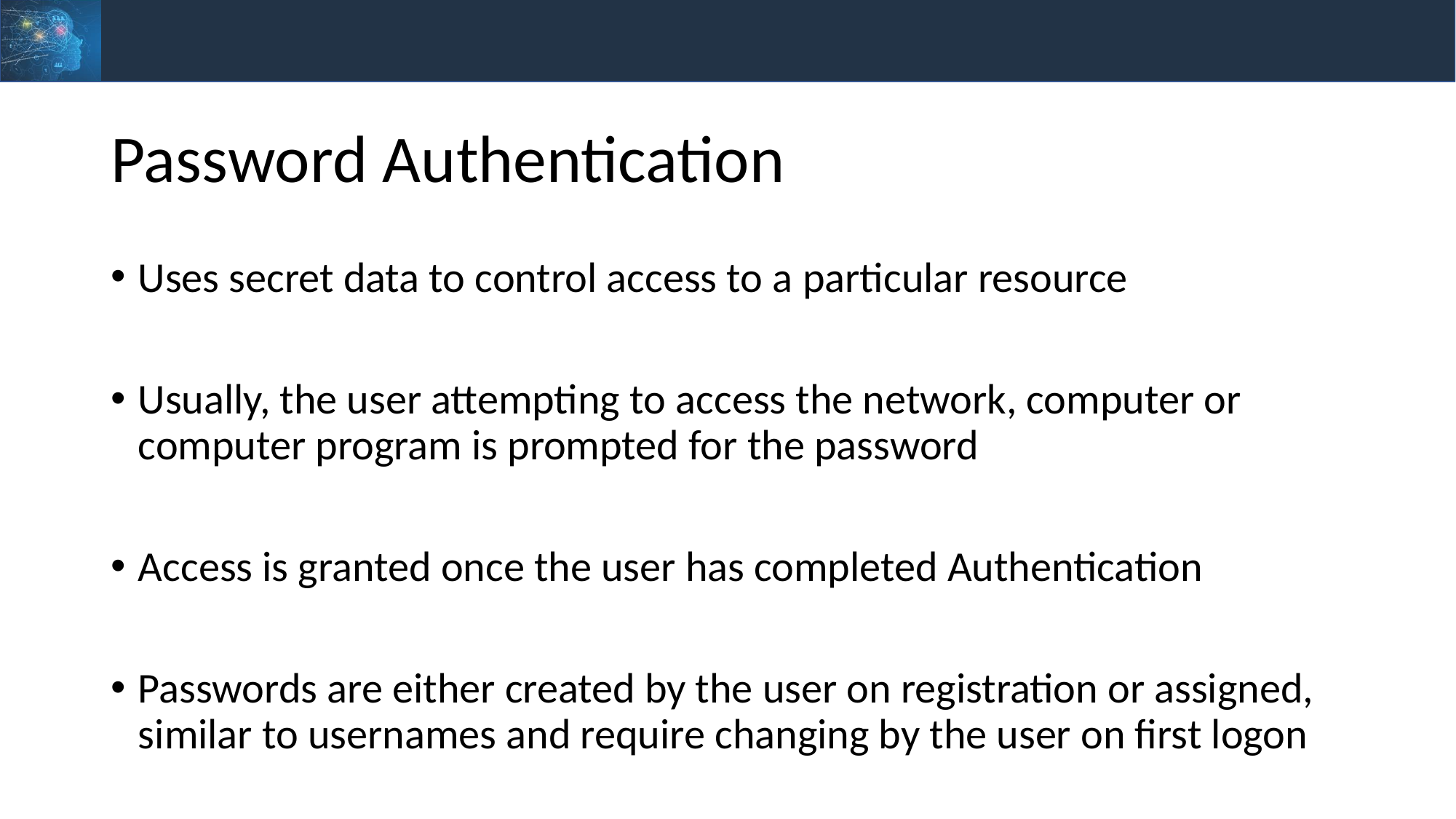

# Password Authentication
Uses secret data to control access to a particular resource

Usually, the user attempting to access the network, computer or computer program is prompted for the password

Access is granted once the user has completed Authentication

Passwords are either created by the user on registration or assigned, similar to usernames and require changing by the user on first logon